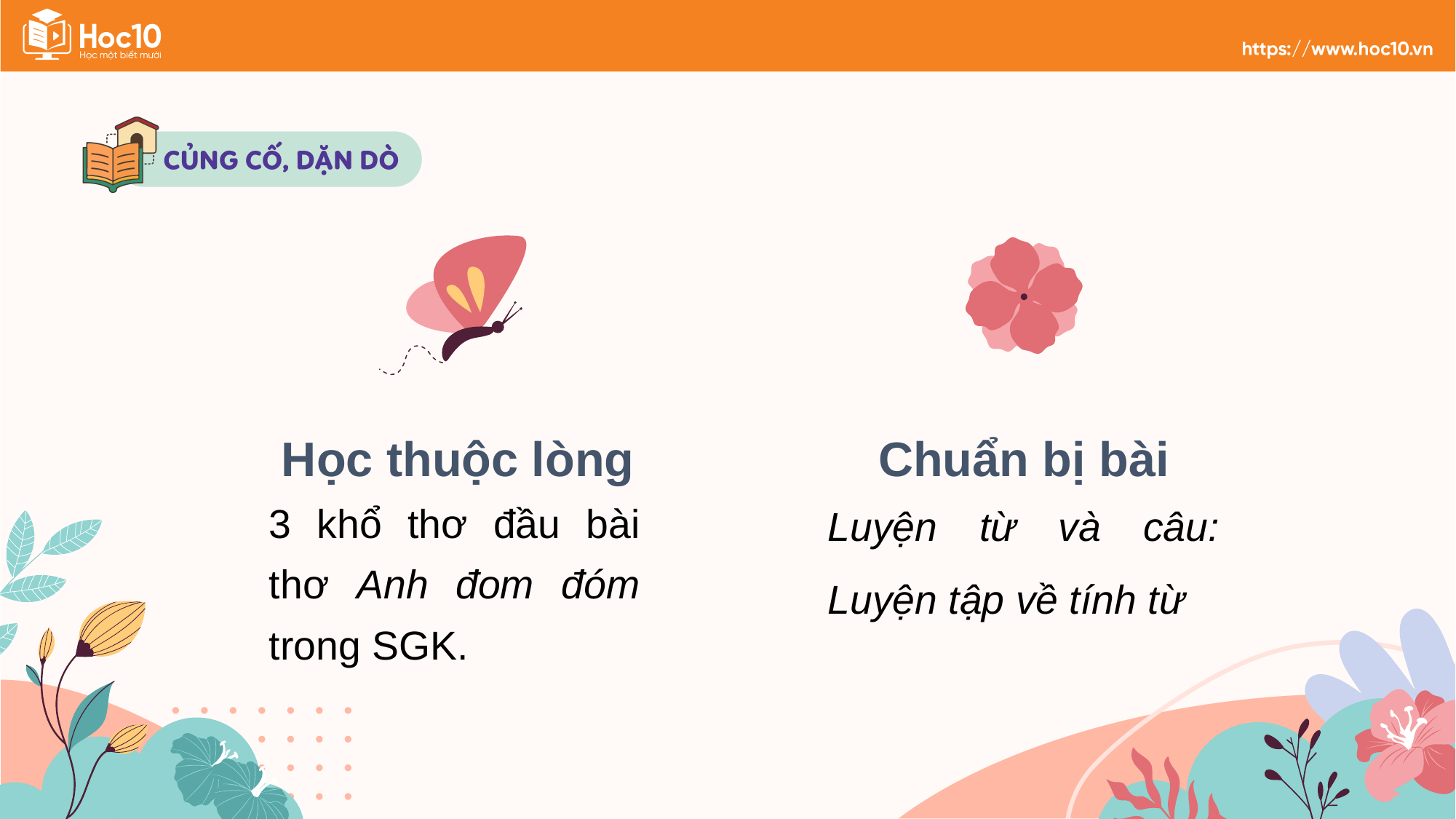

Học thuộc lòng
Chuẩn bị bài
Luyện từ và câu: Luyện tập về tính từ
3 khổ thơ đầu bài thơ Anh đom đóm trong SGK.